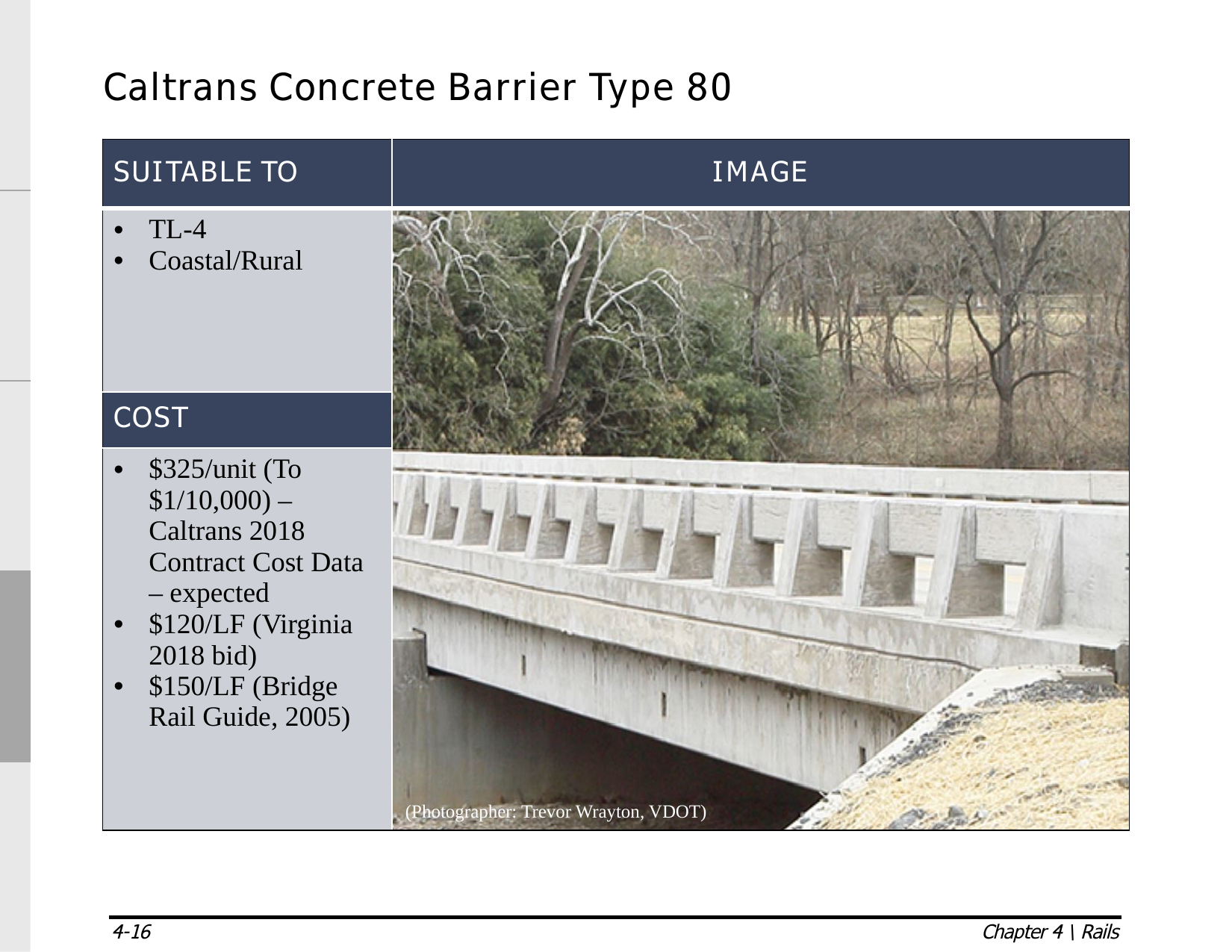

|  |
| --- |
|  |
|  |
|  |
|  |
Caltrans Concrete Barrier Type 80
| SUITABLE TO | IMAGE |
| --- | --- |
| TL-4 Coastal/Rural |  |
| COST |  |
| $325/unit (To $1/10,000) – Caltrans 2018 Contract Cost Data – expected $120/LF (Virginia 2018 bid) $150/LF (Bridge Rail Guide, 2005) |  |
(Photographer: Trevor Wrayton, VDOT)

4-16
Chapter 4 \ Rails